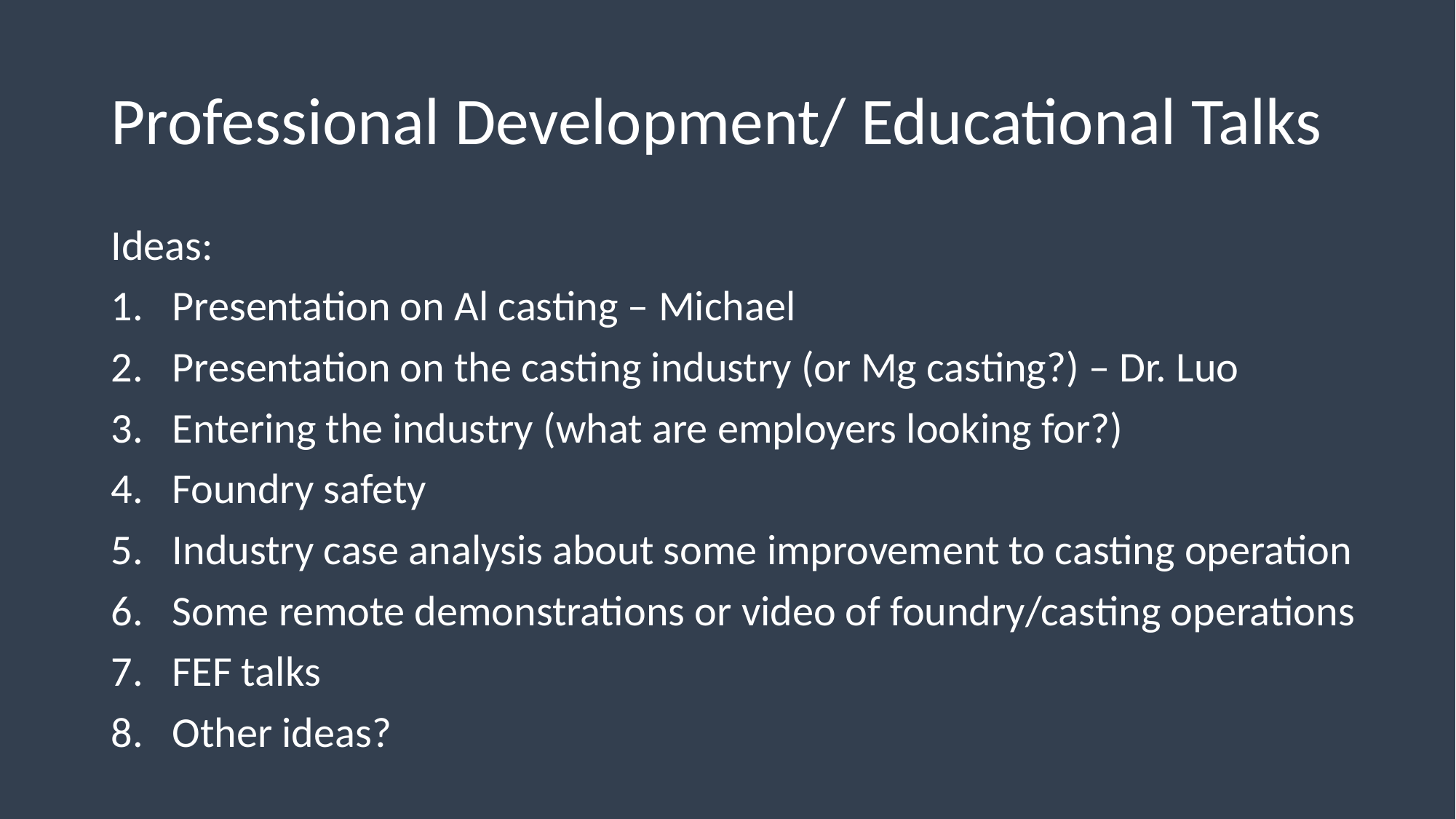

# Professional Development/ Educational Talks
Ideas:
Presentation on Al casting – Michael
Presentation on the casting industry (or Mg casting?) – Dr. Luo
Entering the industry (what are employers looking for?)
Foundry safety
Industry case analysis about some improvement to casting operation
Some remote demonstrations or video of foundry/casting operations
FEF talks
Other ideas?